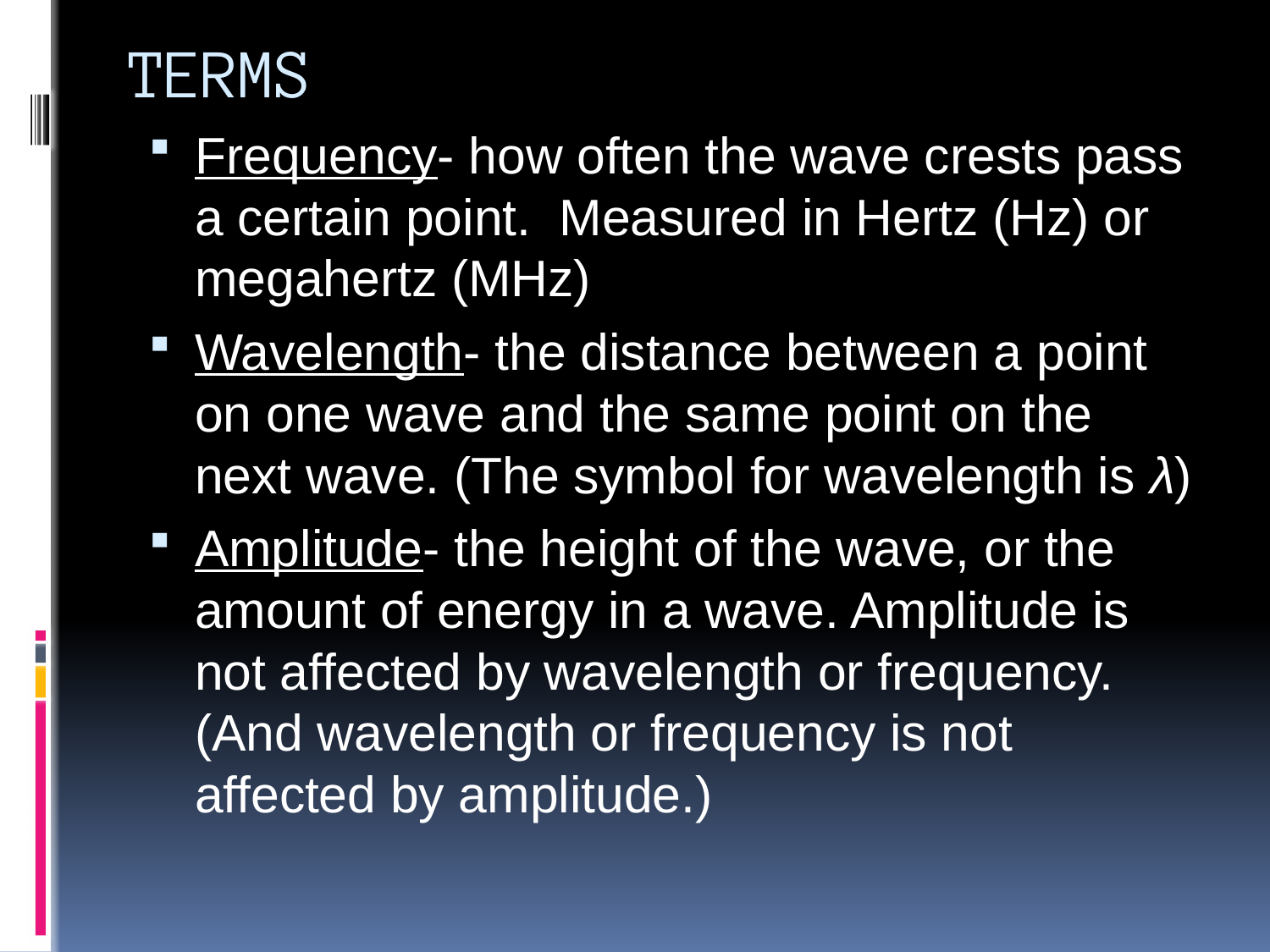

# TERMS
Frequency- how often the wave crests pass a certain point.  Measured in Hertz (Hz) or megahertz (MHz)
Wavelength- the distance between a point on one wave and the same point on the next wave. (The symbol for wavelength is λ)
Amplitude- the height of the wave, or the amount of energy in a wave. Amplitude is not affected by wavelength or frequency. (And wavelength or frequency is not affected by amplitude.)